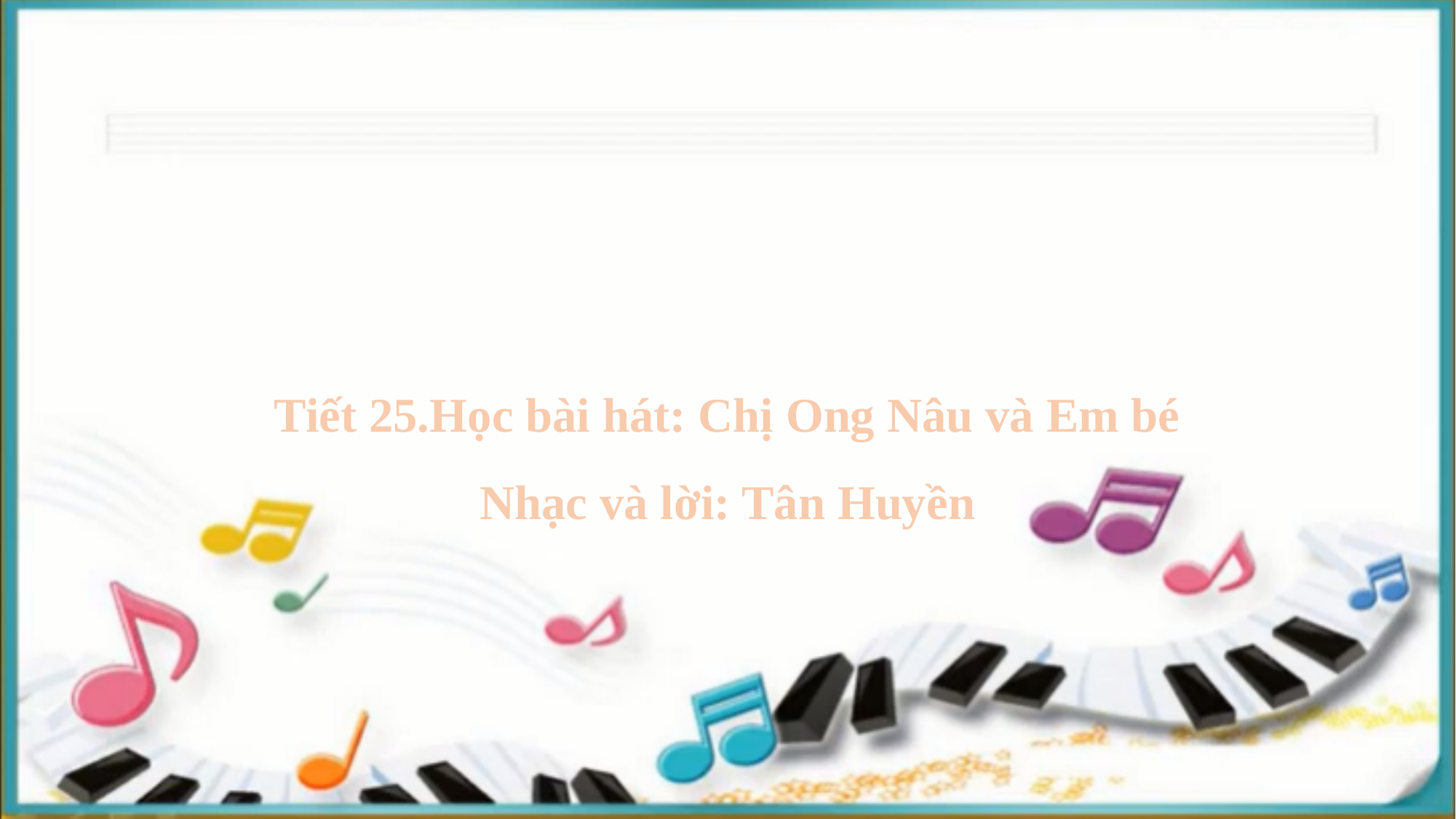

# Tiết 25.Học bài hát: Chị Ong Nâu và Em bé Nhạc và lời: Tân Huyền